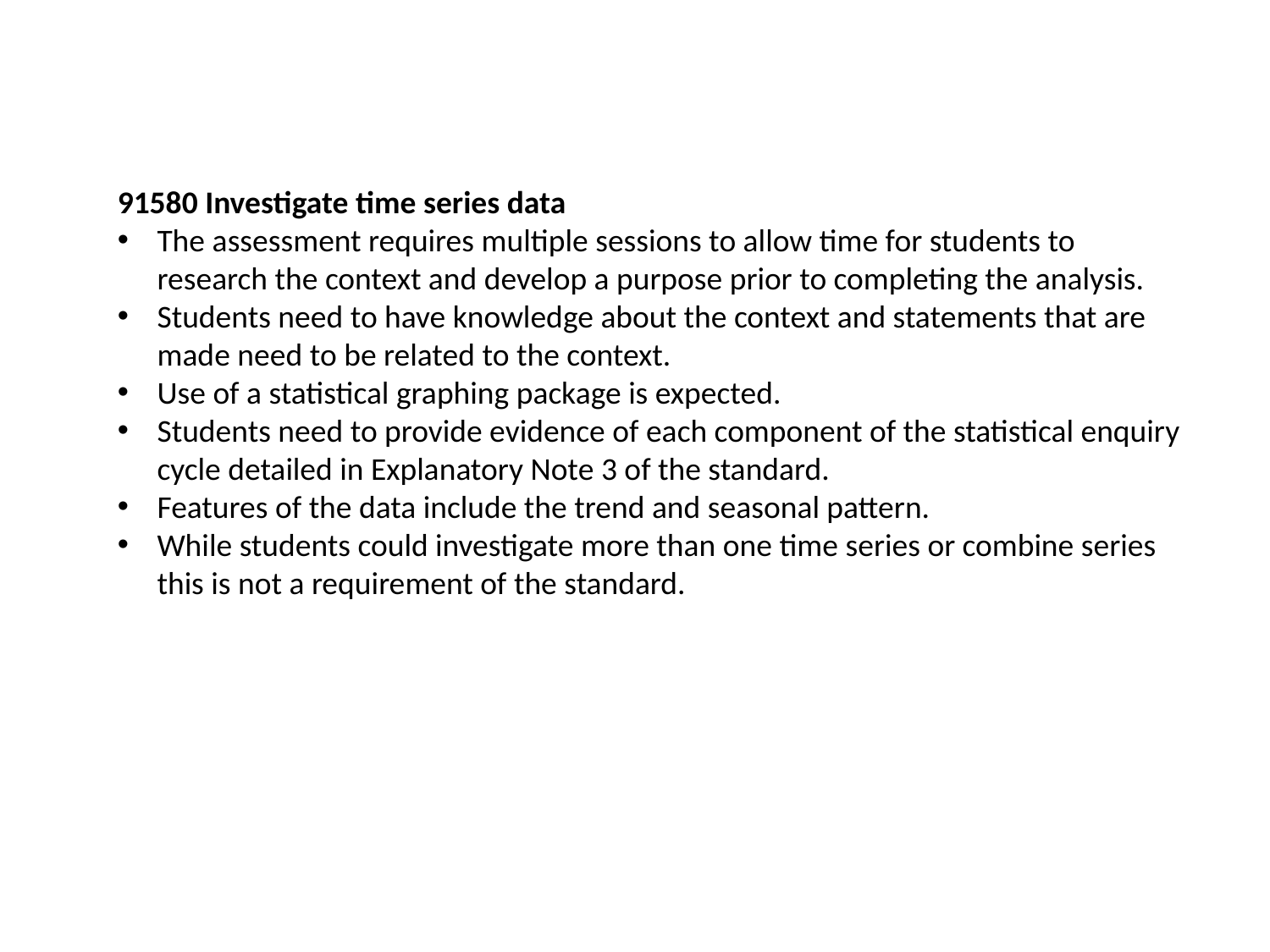

91580 Investigate time series data
The assessment requires multiple sessions to allow time for students to research the context and develop a purpose prior to completing the analysis.
Students need to have knowledge about the context and statements that are made need to be related to the context.
Use of a statistical graphing package is expected.
Students need to provide evidence of each component of the statistical enquiry cycle detailed in Explanatory Note 3 of the standard.
Features of the data include the trend and seasonal pattern.
While students could investigate more than one time series or combine series this is not a requirement of the standard.